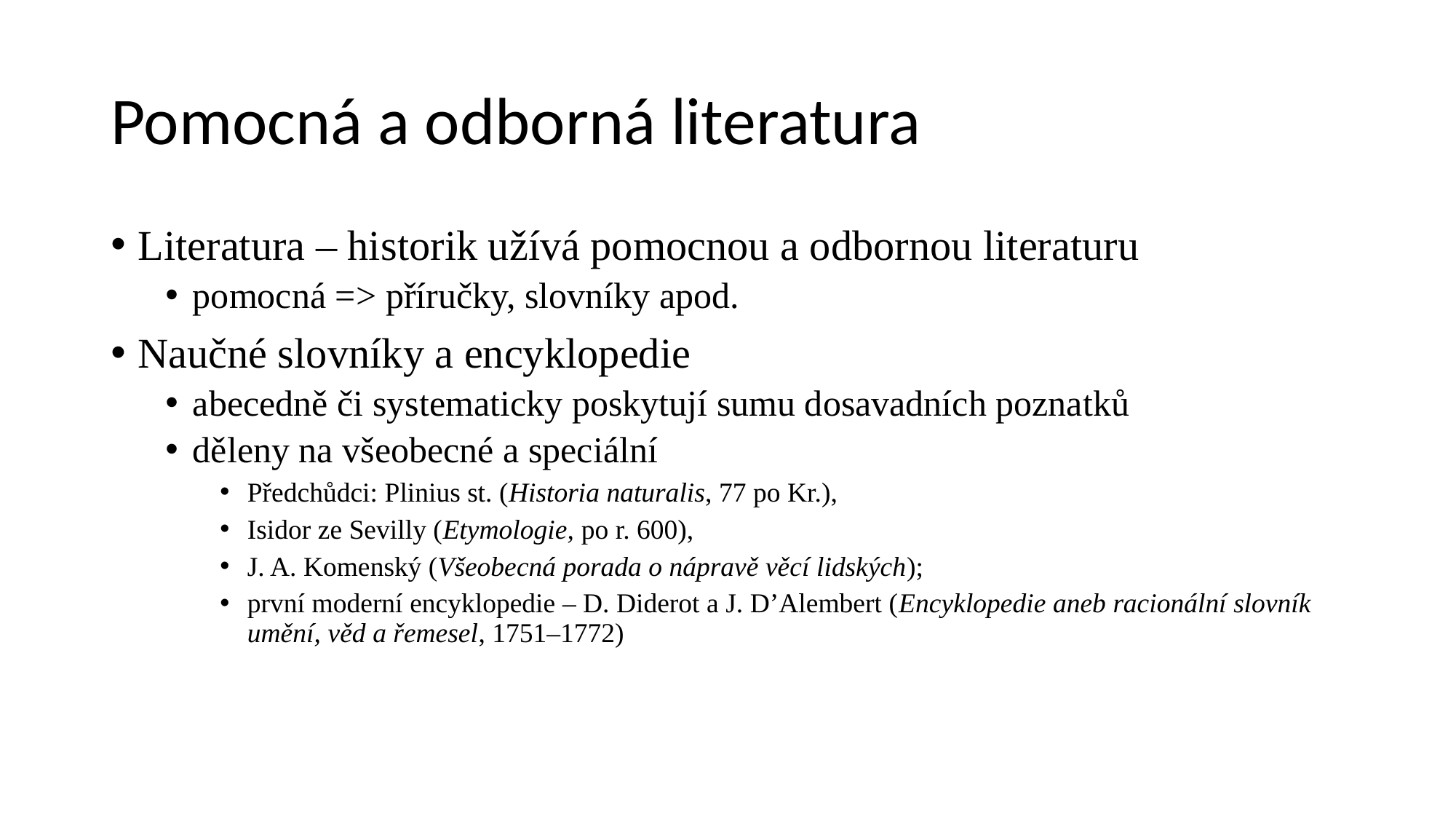

# Pomocná a odborná literatura
Literatura – historik užívá pomocnou a odbornou literaturu
pomocná => příručky, slovníky apod.
Naučné slovníky a encyklopedie
abecedně či systematicky poskytují sumu dosavadních poznatků
děleny na všeobecné a speciální
Předchůdci: Plinius st. (Historia naturalis, 77 po Kr.),
Isidor ze Sevilly (Etymologie, po r. 600),
J. A. Komenský (Všeobecná porada o nápravě věcí lidských);
první moderní encyklopedie – D. Diderot a J. D’Alembert (Encyklopedie aneb racionální slovník umění, věd a řemesel, 1751–1772)